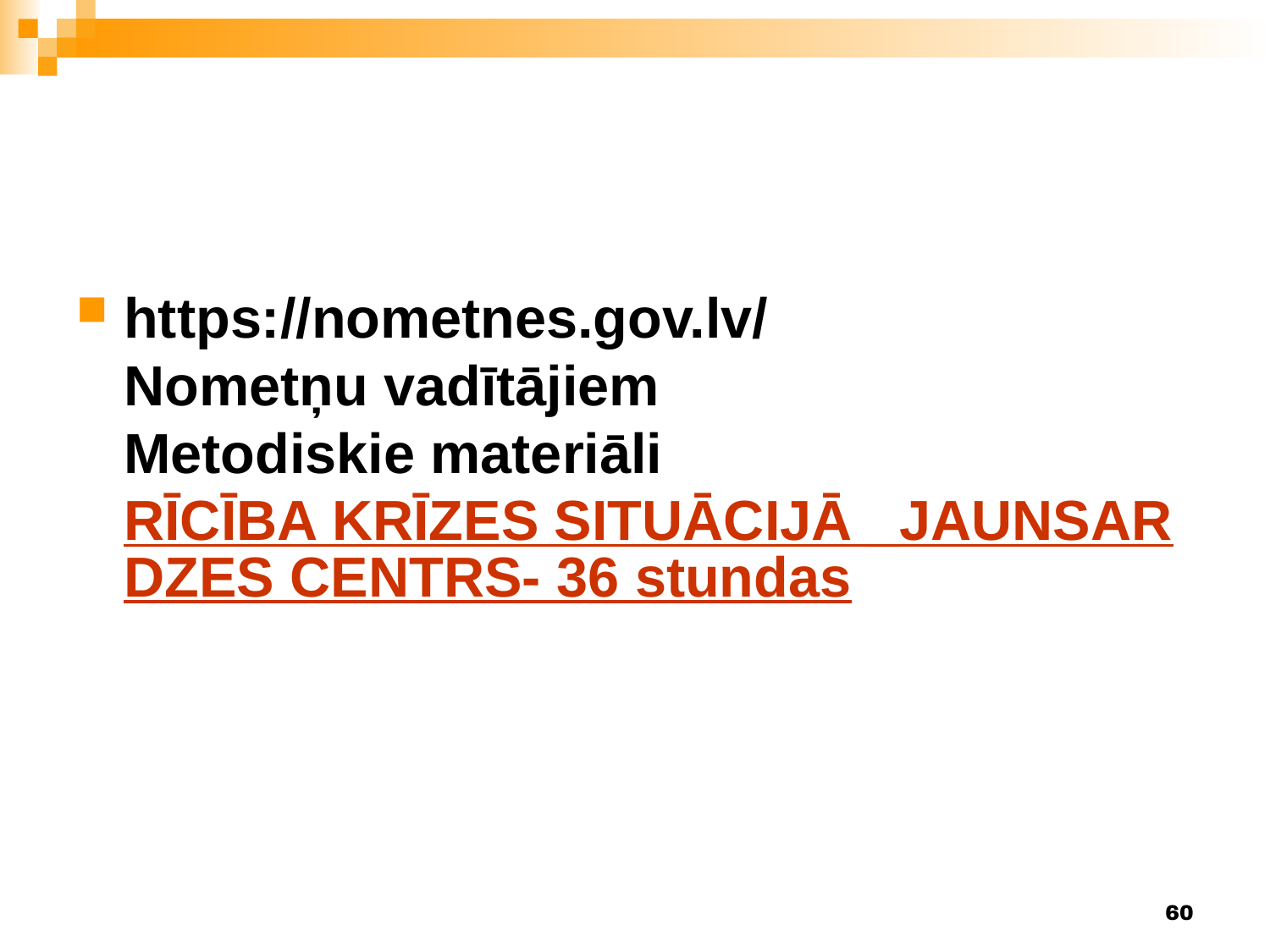

https://nometnes.gov.lv/
Nometņu vadītājiem
Metodiskie materiāli
RĪCĪBA KRĪZES SITUĀCIJĀ _JAUNSARDZES CENTRS- 36 stundas
60